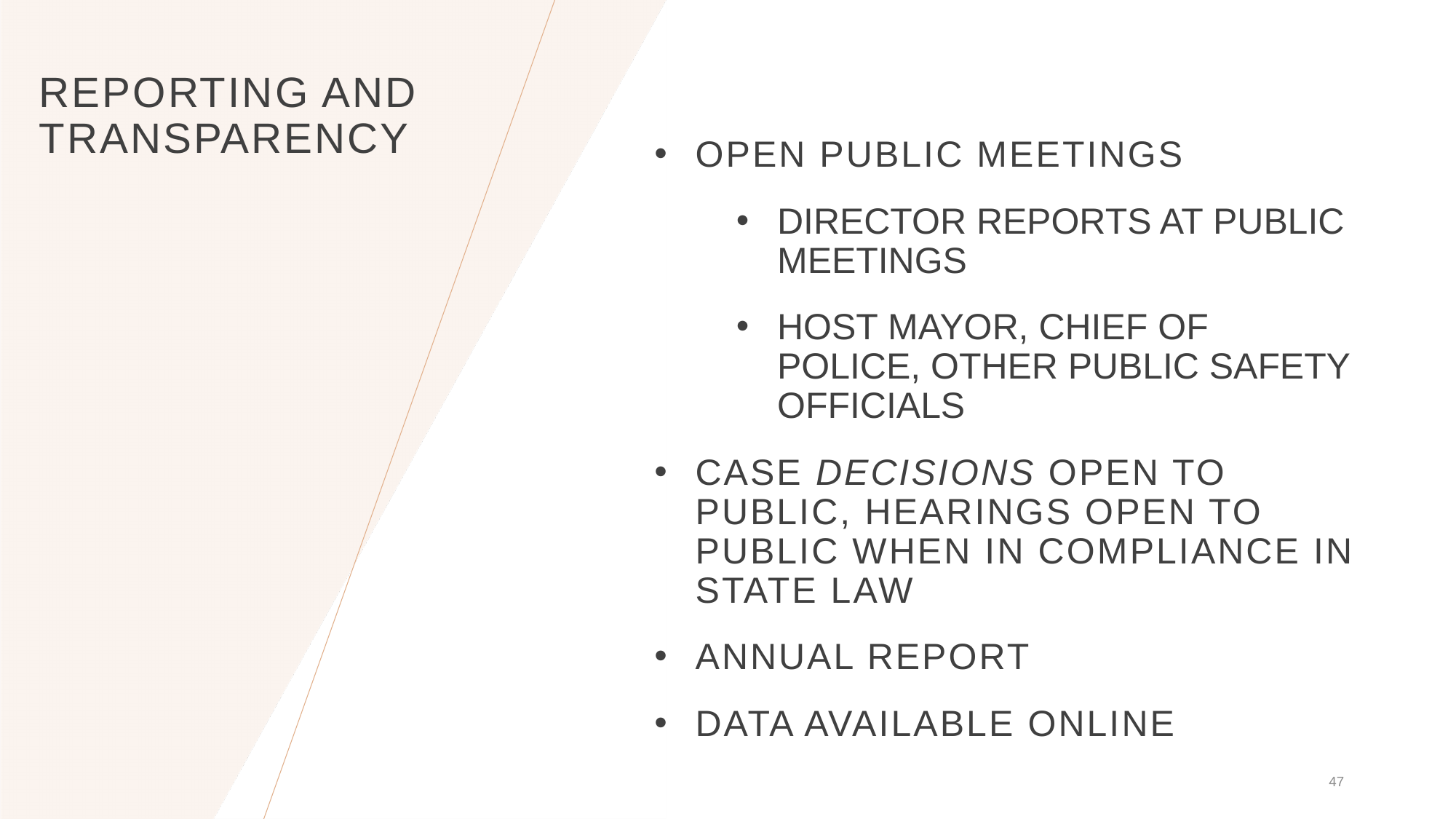

# Reporting and Transparency
Open Public Meetings
director reports at public meetings
host mayor, Chief of Police, other public safety officials
Case decisions open to public, Hearings open to public when in compliance in state law
annual report
data available online

47